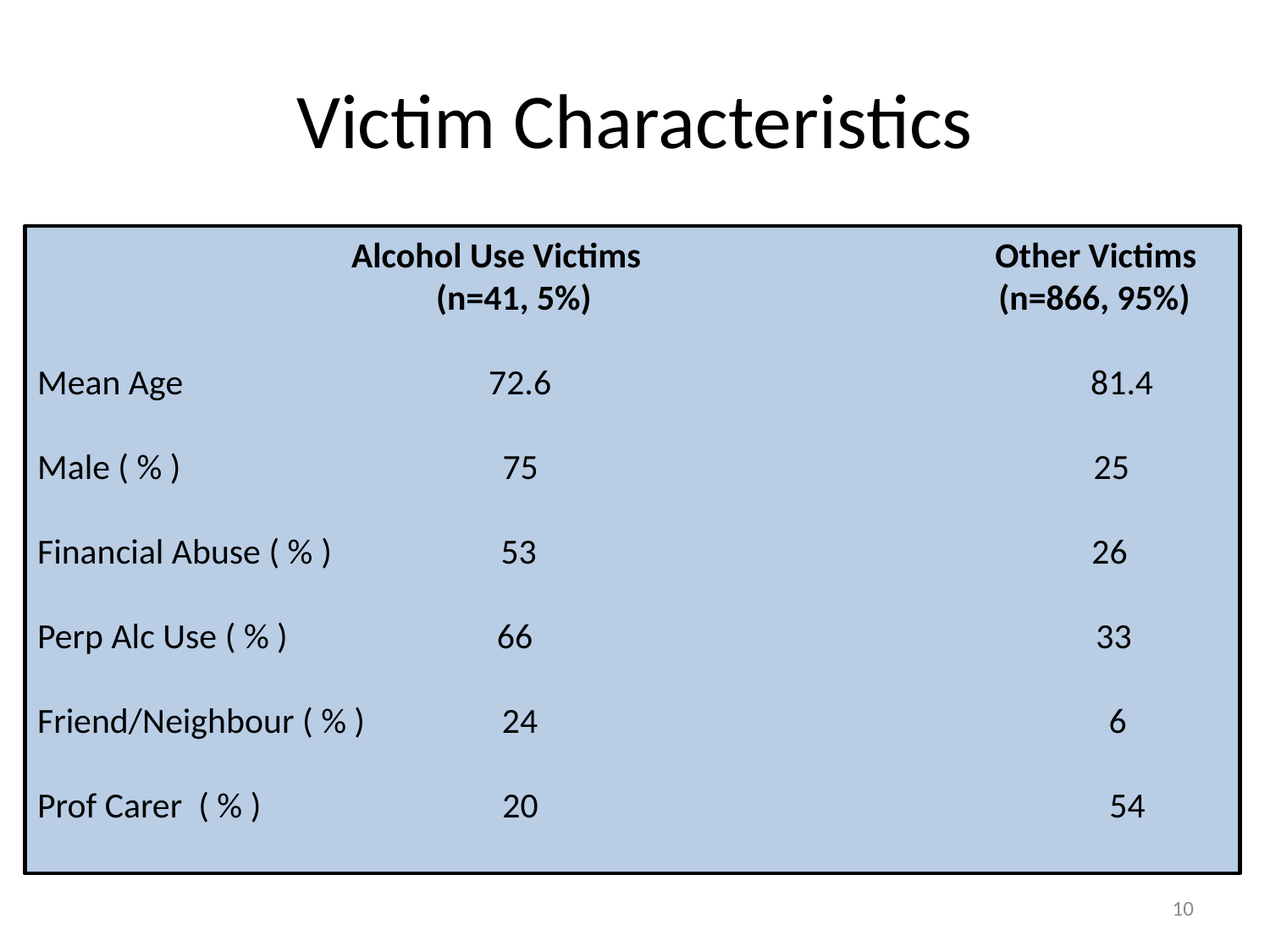

# Victim Characteristics
                          Alcohol Use Victims                                            Other Victims
	                  (n=41, 5%)			         (n=866, 95%)

Mean Age                                      72.6                                                                   81.4

Male ( % )                                        75                                                                     25

Financial Abuse ( % )                     53                                                                     26

Perp Alc Use ( % )                          66                                                                      33

Friend/Neighbour ( % )                 24                                                                       6

Prof Carer  ( % )                              20                                                                       54

10